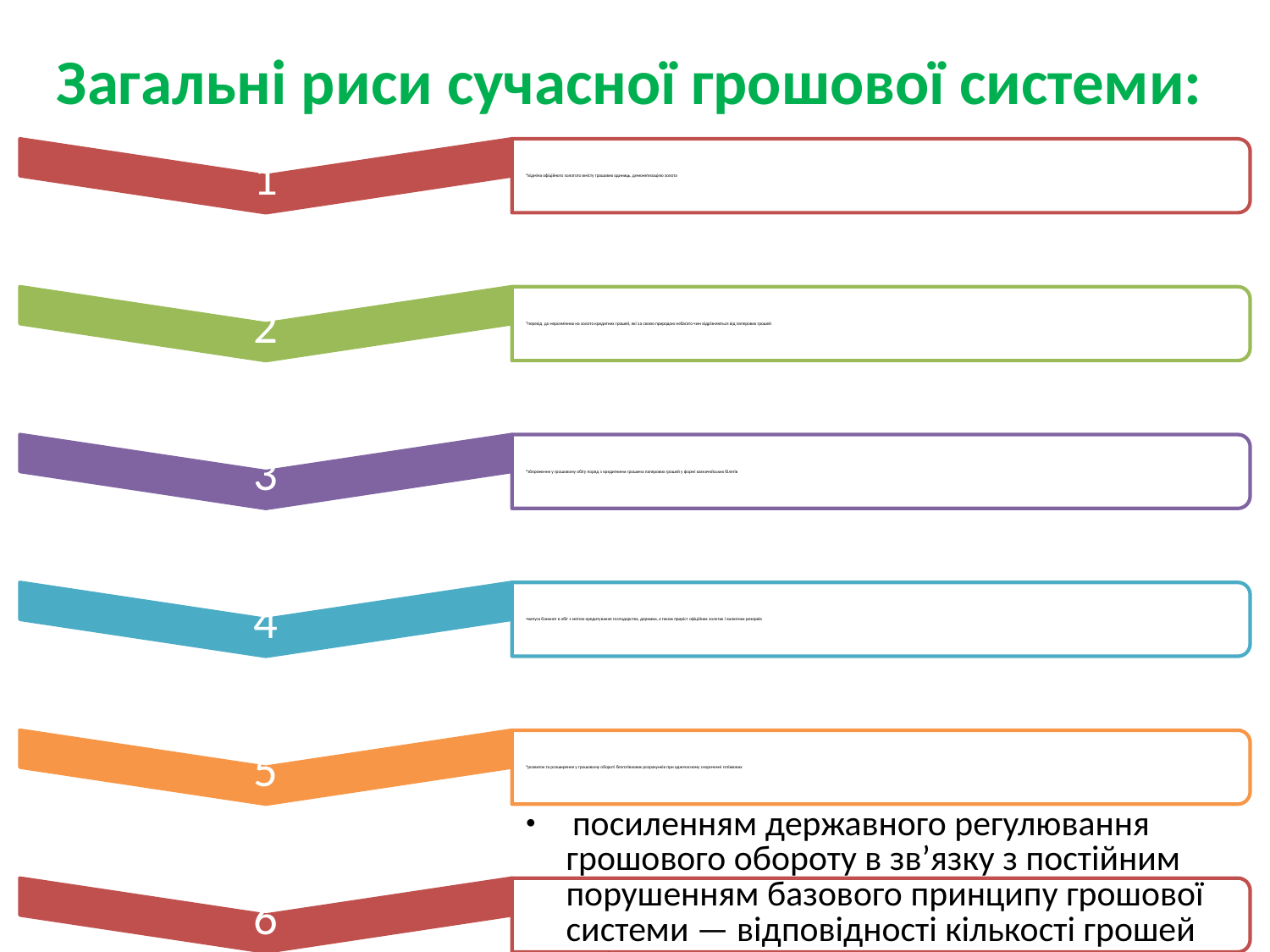

# Загальні риси сучасної грошової системи:
1
відміна офіційного золотого вмісту грошових одиниць, демонетизацією золота
2
перехід  до нерозмінних на золото кредитних грошей, які за своєю природою небагато чим відрізняються від паперових грошей
3
збереження у грошовому обігу поряд з кредитними грошима паперових грошей у формі казначейських білетів
4
5
6
випуск банкнот в обіг з метою кредитування господарства, держави, а також приріст офіційних золотих і валютних резервів
розвиток та розширення у грошовому обороті безготівкових розрахунків при одночасному скороченні готівкових